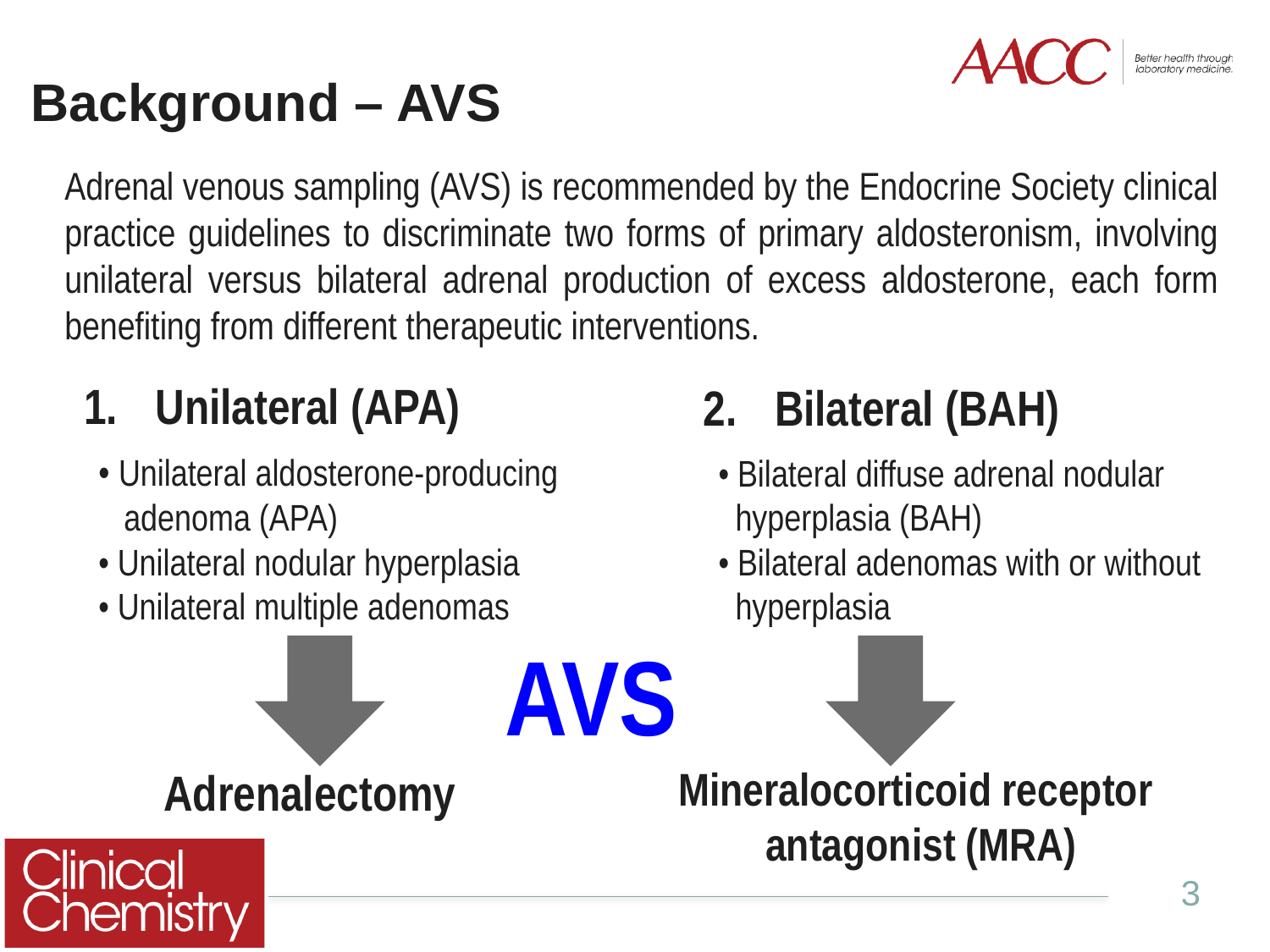

# Background – AVS
Adrenal venous sampling (AVS) is recommended by the Endocrine Society clinical practice guidelines to discriminate two forms of primary aldosteronism, involving unilateral versus bilateral adrenal production of excess aldosterone, each form benefiting from different therapeutic interventions.
Unilateral (APA)
Bilateral (BAH)
• Unilateral aldosterone-producing
   adenoma (APA)
• Unilateral nodular hyperplasia
• Unilateral multiple adenomas
• Bilateral diffuse adrenal nodular
  hyperplasia (BAH)
• Bilateral adenomas with or without
  hyperplasia
AVS

Mineralocorticoid receptor
antagonist (MRA)
Adrenalectomy
3